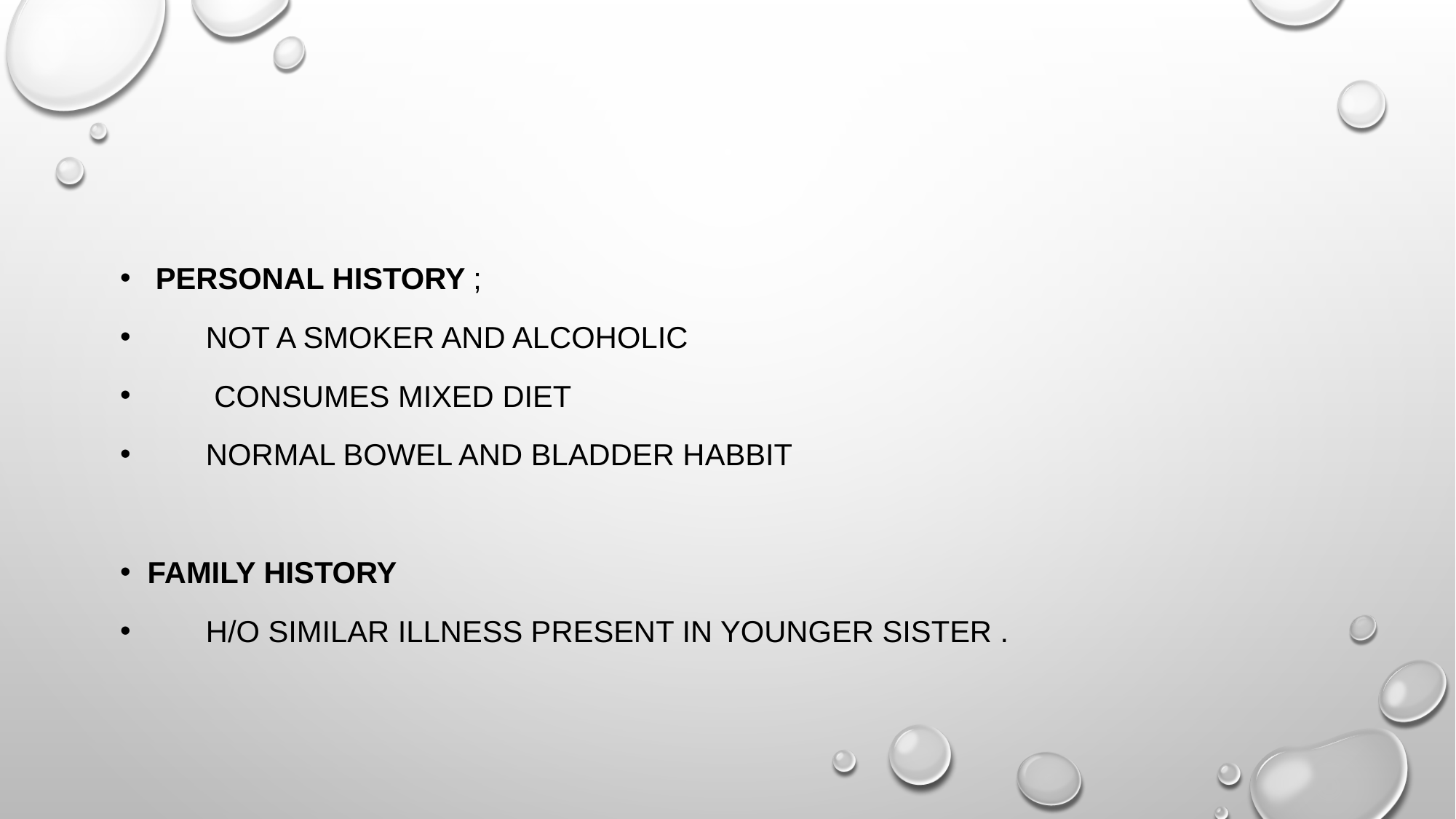

PERSONAL HISTORY ;
       NOT A SMOKER AND ALCOHOLIC
        CONSUMES MIXED DIET
       NORMAL BOWEL AND BLADDER HABBIT

FAMILY HISTORY
       H/O SIMILAR ILLNESS PRESENT IN YOUNGER SISTER .